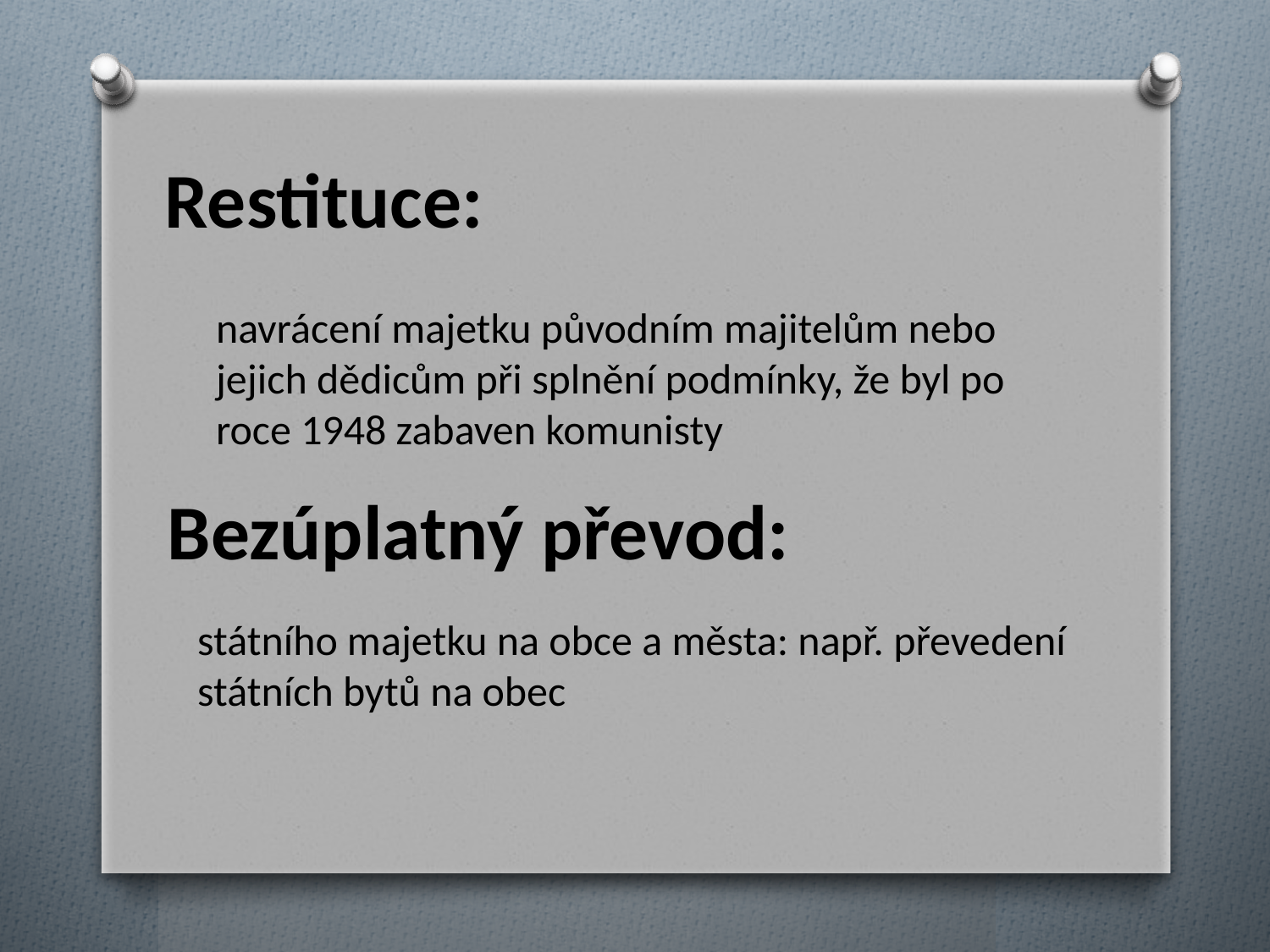

# Restituce:
navrácení majetku původním majitelům nebo jejich dědicům při splnění podmínky, že byl po roce 1948 zabaven komunisty
Bezúplatný převod:
státního majetku na obce a města: např. převedení státních bytů na obec